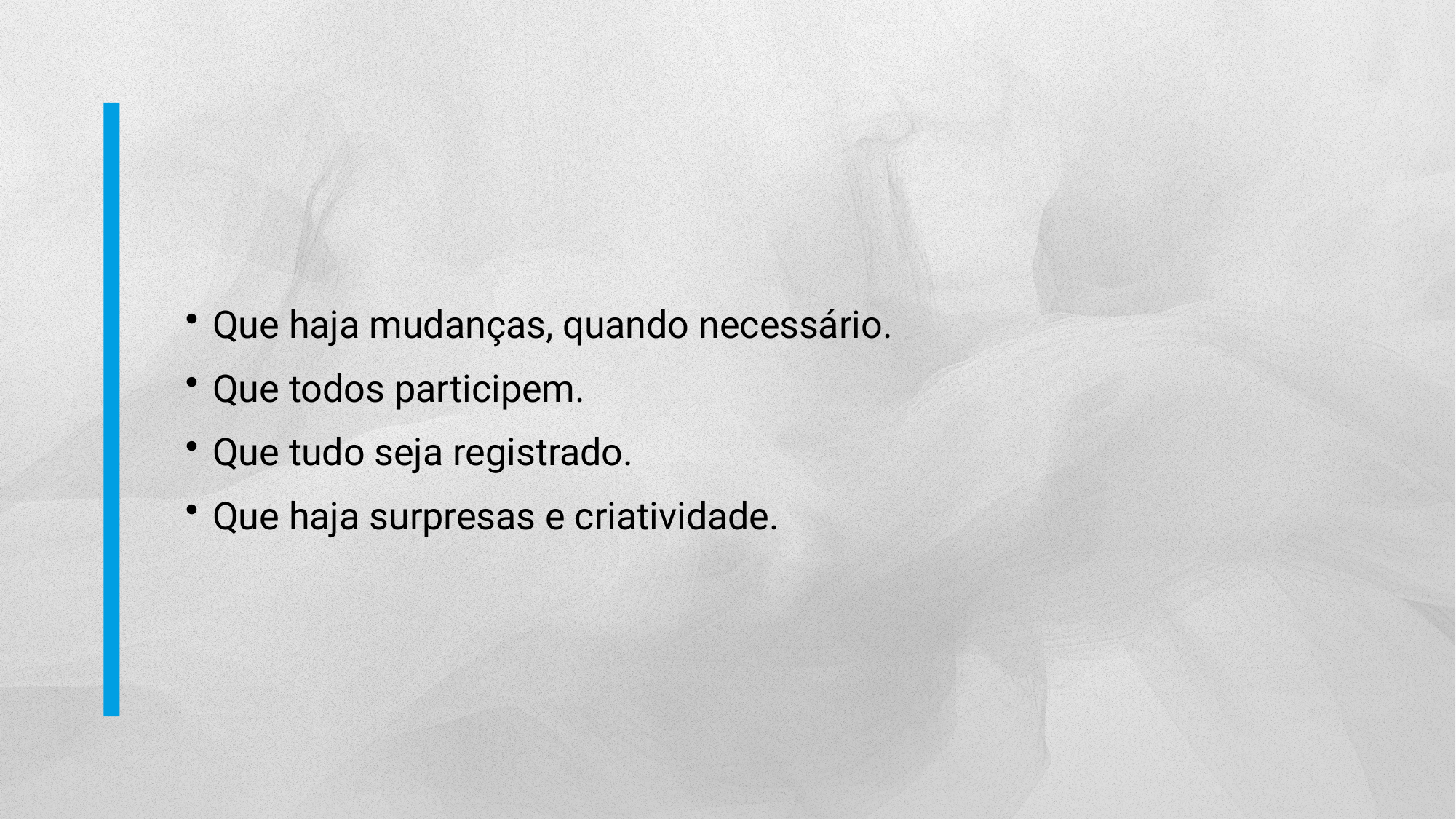

Que haja mudanças, quando necessário.
Que todos participem.
Que tudo seja registrado.
Que haja surpresas e criatividade.